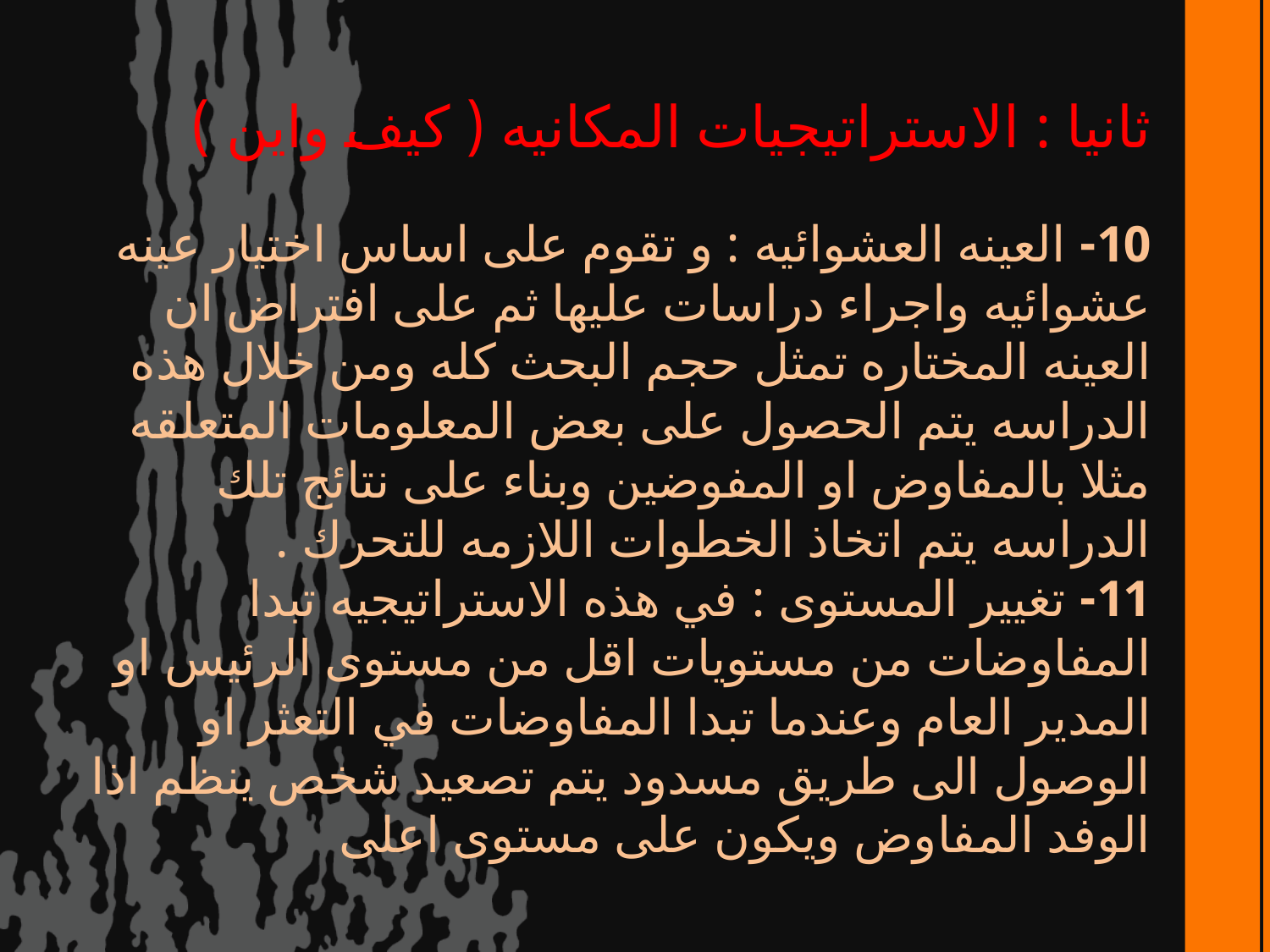

ثانيا : الاستراتيجيات المكانيه ( كيف واين )
# 10- العينه العشوائيه : و تقوم على اساس اختيار عينه عشوائيه واجراء دراسات عليها ثم على افتراض ان العينه المختاره تمثل حجم البحث كله ومن خلال هذه الدراسه يتم الحصول على بعض المعلومات المتعلقه مثلا بالمفاوض او المفوضين وبناء على نتائج تلك الدراسه يتم اتخاذ الخطوات اللازمه للتحرك . 11- تغيير المستوى : في هذه الاستراتيجيه تبدا المفاوضات من مستويات اقل من مستوى الرئيس او المدير العام وعندما تبدا المفاوضات في التعثر او الوصول الى طريق مسدود يتم تصعيد شخص ينظم اذا الوفد المفاوض ويكون على مستوى اعلى